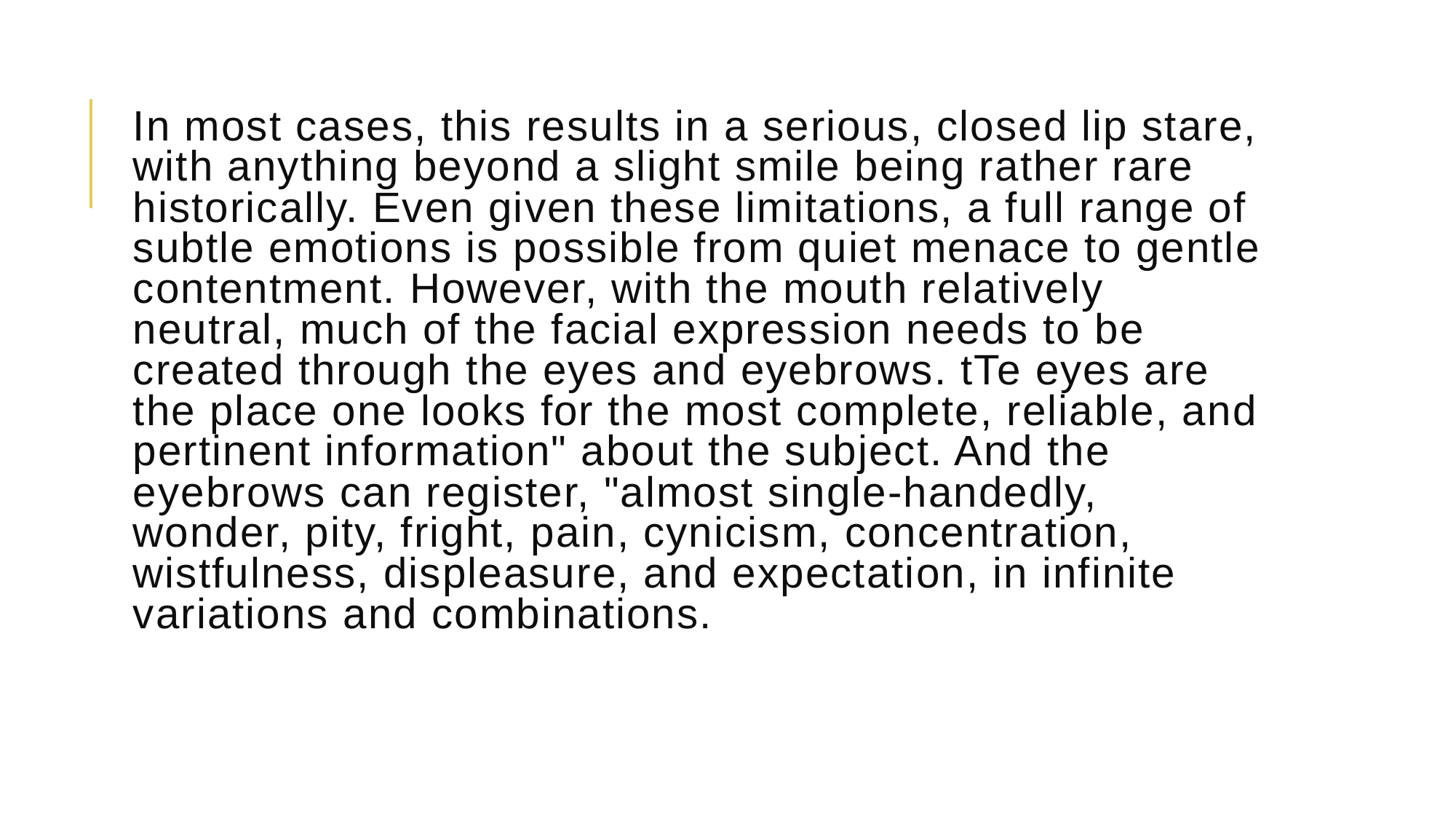

# In most cases, this results in a serious, closed lip stare, with anything beyond a slight smile being rather rare historically. Even given these limitations, a full range of subtle emotions is possible from quiet menace to gentle contentment. However, with the mouth relatively neutral, much of the facial expression needs to be created through the eyes and eyebrows. tTe eyes are the place one looks for the most complete, reliable, and pertinent information" about the subject. And the eyebrows can register, "almost single-handedly, wonder, pity, fright, pain, cynicism, concentration, wistfulness, displeasure, and expectation, in infinite variations and combinations.